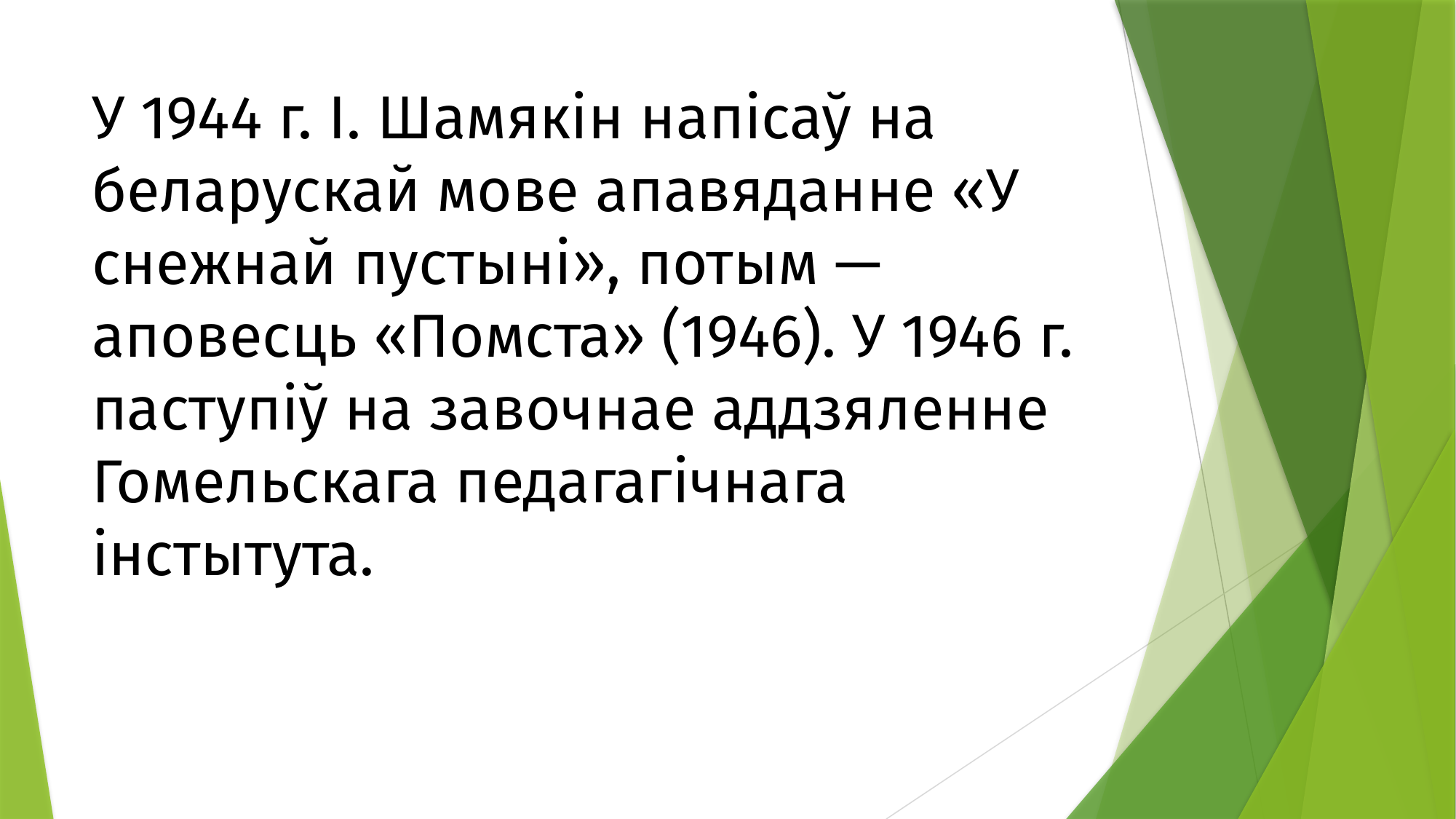

# У 1944 г. I. Шамякін напісаў на беларускай мове апавяданне «У снежнай пустыні», потым — аповесць «Помста» (1946). У 1946 г. паступіў на завочнае аддзяленне Гомельскага педагагічнага інстытута.